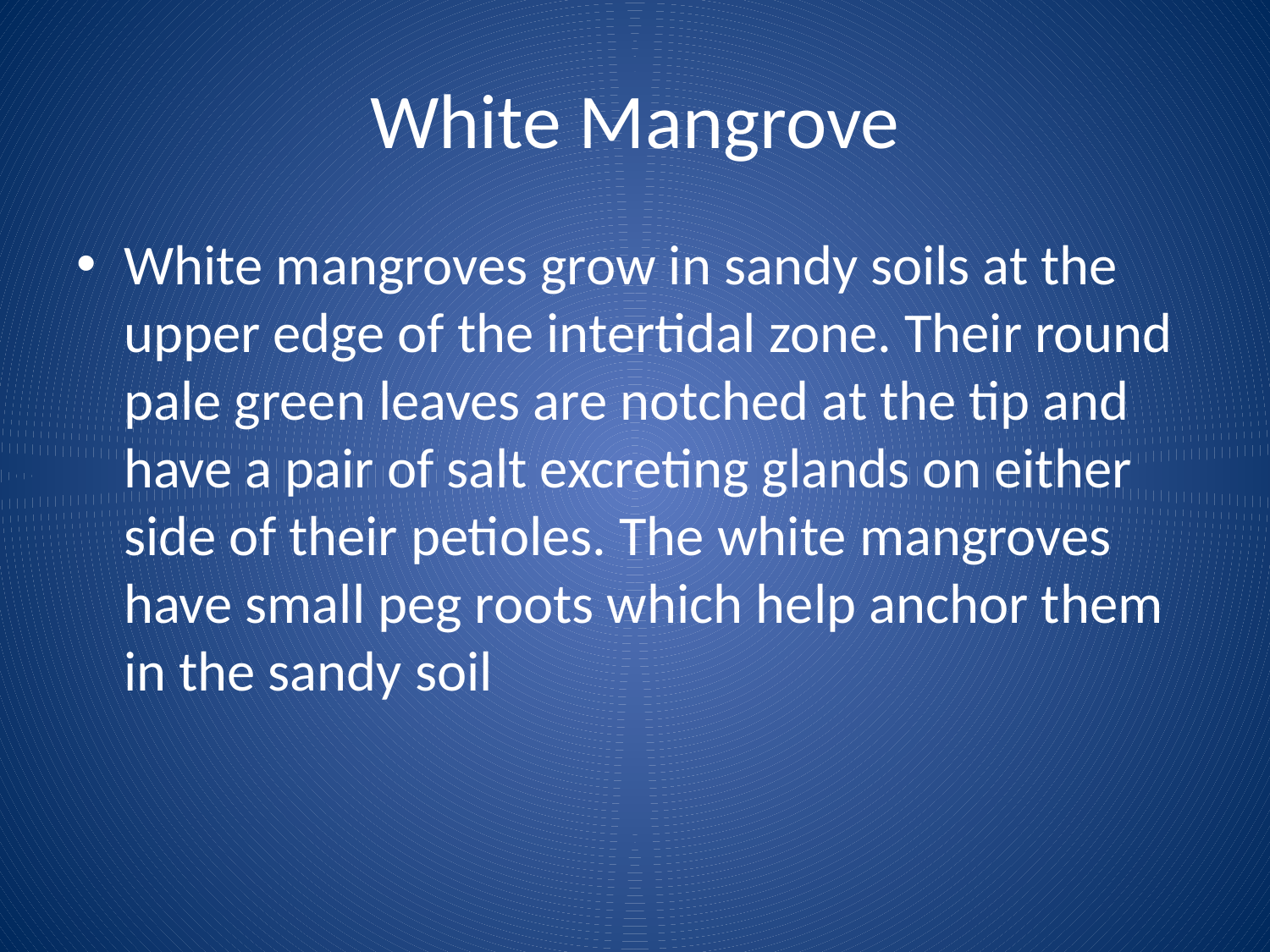

# White Mangrove
White mangroves grow in sandy soils at the upper edge of the intertidal zone. Their round pale green leaves are notched at the tip and have a pair of salt excreting glands on either side of their petioles. The white mangroves have small peg roots which help anchor them in the sandy soil